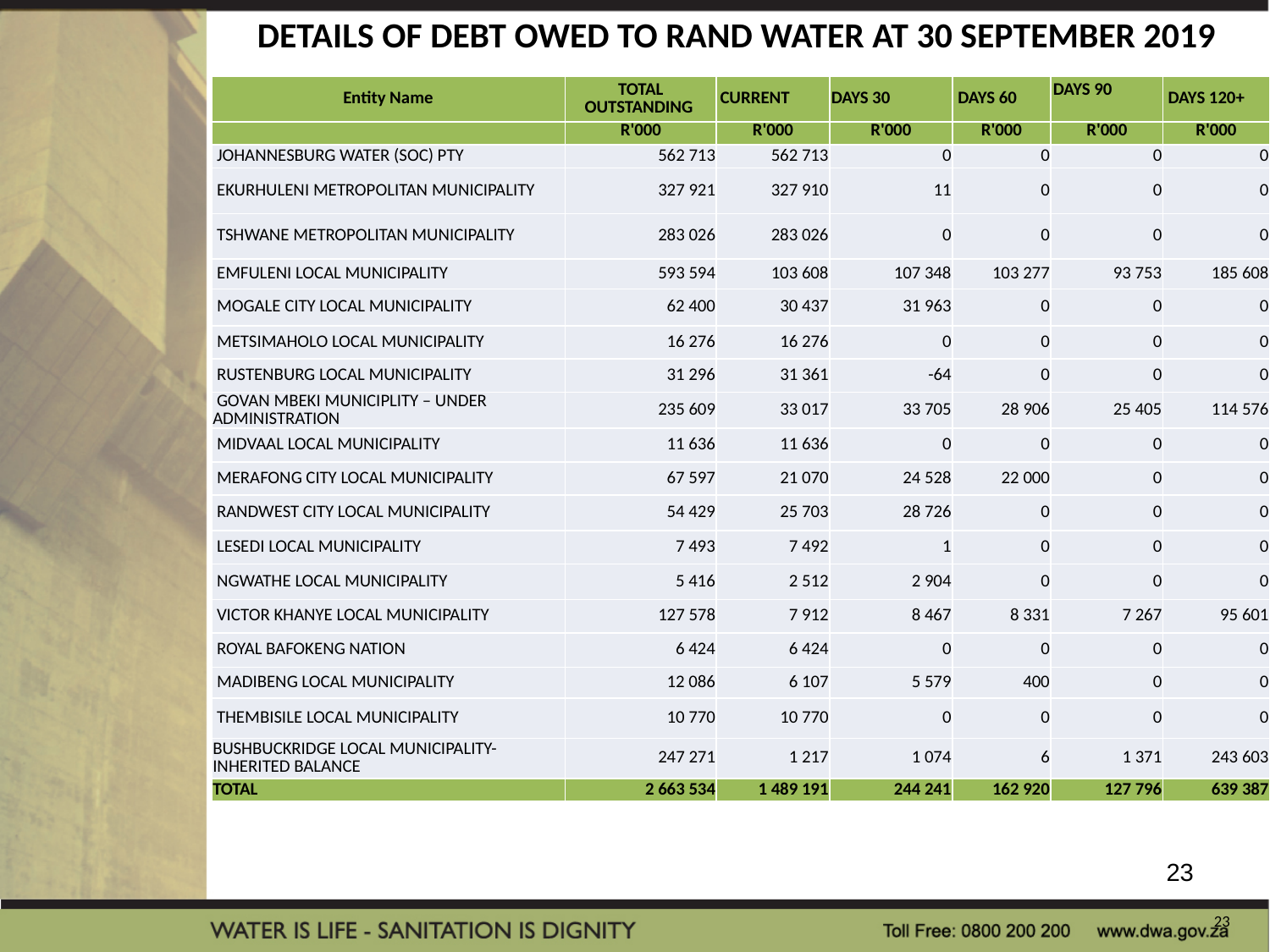

# DETAILS OF DEBT OWED TO RAND WATER AT 30 SEPTEMBER 2019
| Entity Name | TOTAL OUTSTANDING | CURRENT | DAYS 30 | DAYS 60 | DAYS 90 | DAYS 120+ |
| --- | --- | --- | --- | --- | --- | --- |
|  | R'000 | R'000 | R'000 | R'000 | R'000 | R'000 |
| JOHANNESBURG WATER (SOC) PTY | 562 713 | 562 713 | 0 | 0 | 0 | 0 |
| EKURHULENI METROPOLITAN MUNICIPALITY | 327 921 | 327 910 | 11 | 0 | 0 | 0 |
| TSHWANE METROPOLITAN MUNICIPALITY | 283 026 | 283 026 | 0 | 0 | 0 | 0 |
| EMFULENI LOCAL MUNICIPALITY | 593 594 | 103 608 | 107 348 | 103 277 | 93 753 | 185 608 |
| MOGALE CITY LOCAL MUNICIPALITY | 62 400 | 30 437 | 31 963 | 0 | 0 | 0 |
| METSIMAHOLO LOCAL MUNICIPALITY | 16 276 | 16 276 | 0 | 0 | 0 | 0 |
| RUSTENBURG LOCAL MUNICIPALITY | 31 296 | 31 361 | -64 | 0 | 0 | 0 |
| GOVAN MBEKI MUNICIPLITY – UNDER ADMINISTRATION | 235 609 | 33 017 | 33 705 | 28 906 | 25 405 | 114 576 |
| MIDVAAL LOCAL MUNICIPALITY | 11 636 | 11 636 | 0 | 0 | 0 | 0 |
| MERAFONG CITY LOCAL MUNICIPALITY | 67 597 | 21 070 | 24 528 | 22 000 | 0 | 0 |
| RANDWEST CITY LOCAL MUNICIPALITY | 54 429 | 25 703 | 28 726 | 0 | 0 | 0 |
| LESEDI LOCAL MUNICIPALITY | 7 493 | 7 492 | 1 | 0 | 0 | 0 |
| NGWATHE LOCAL MUNICIPALITY | 5 416 | 2 512 | 2 904 | 0 | 0 | 0 |
| VICTOR KHANYE LOCAL MUNICIPALITY | 127 578 | 7 912 | 8 467 | 8 331 | 7 267 | 95 601 |
| ROYAL BAFOKENG NATION | 6 424 | 6 424 | 0 | 0 | 0 | 0 |
| MADIBENG LOCAL MUNICIPALITY | 12 086 | 6 107 | 5 579 | 400 | 0 | 0 |
| THEMBISILE LOCAL MUNICIPALITY | 10 770 | 10 770 | 0 | 0 | 0 | 0 |
| BUSHBUCKRIDGE LOCAL MUNICIPALITY- INHERITED BALANCE | 247 271 | 1 217 | 1 074 | 6 | 1 371 | 243 603 |
| TOTAL | 2 663 534 | 1 489 191 | 244 241 | 162 920 | 127 796 | 639 387 |
23